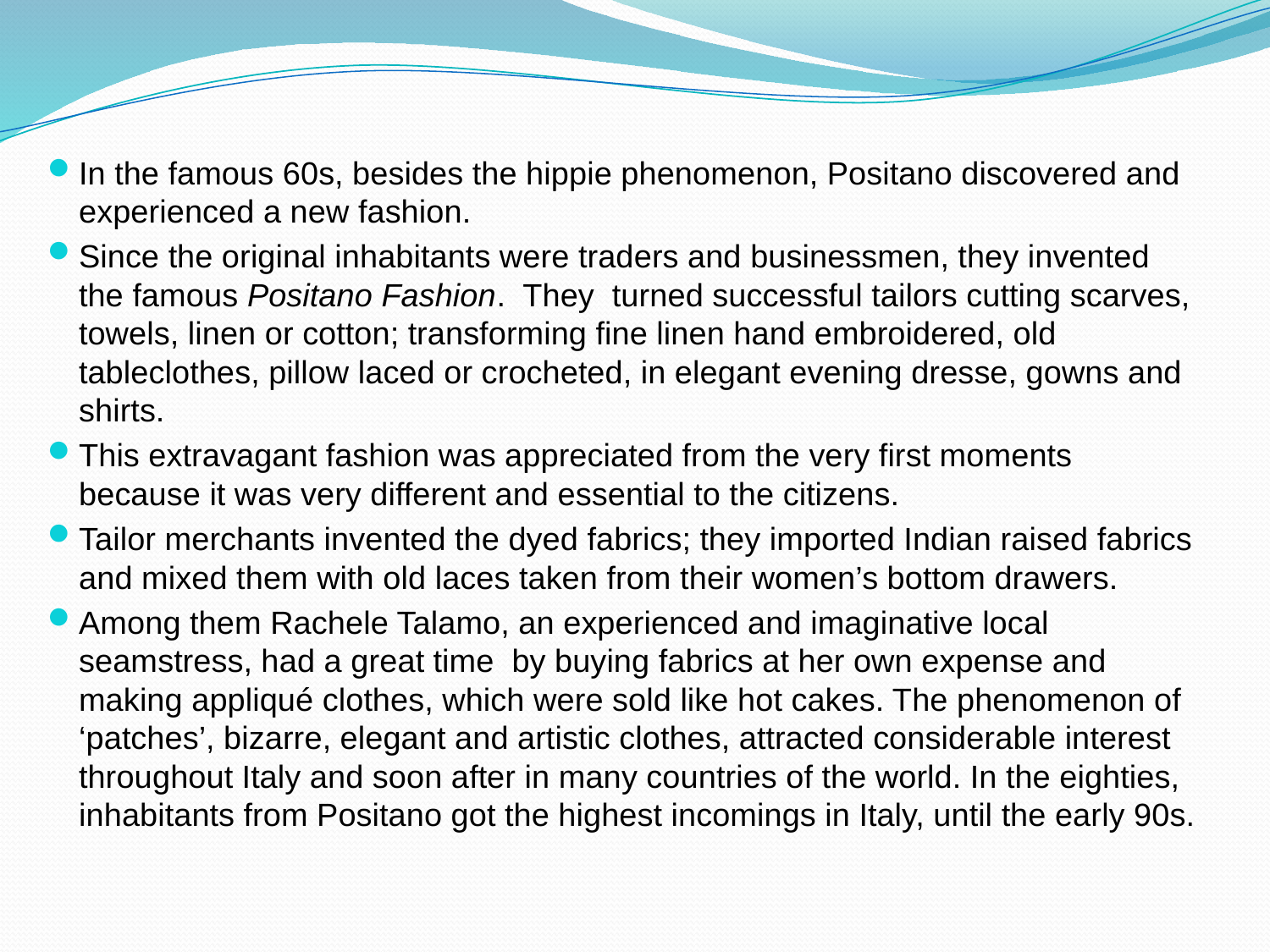

In the famous 60s, besides the hippie phenomenon, Positano discovered and experienced a new fashion.
Since the original inhabitants were traders and businessmen, they invented the famous Positano Fashion.  They  turned successful tailors cutting scarves, towels, linen or cotton; transforming fine linen hand embroidered, old tableclothes, pillow laced or crocheted, in elegant evening dresse, gowns and shirts.
This extravagant fashion was appreciated from the very first moments because it was very different and essential to the citizens.
Tailor merchants invented the dyed fabrics; they imported Indian raised fabrics and mixed them with old laces taken from their women’s bottom drawers.
Among them Rachele Talamo, an experienced and imaginative local seamstress, had a great time  by buying fabrics at her own expense and making appliqué clothes, which were sold like hot cakes. The phenomenon of ‘patches’, bizarre, elegant and artistic clothes, attracted considerable interest throughout Italy and soon after in many countries of the world. In the eighties, inhabitants from Positano got the highest incomings in Italy, until the early 90s.